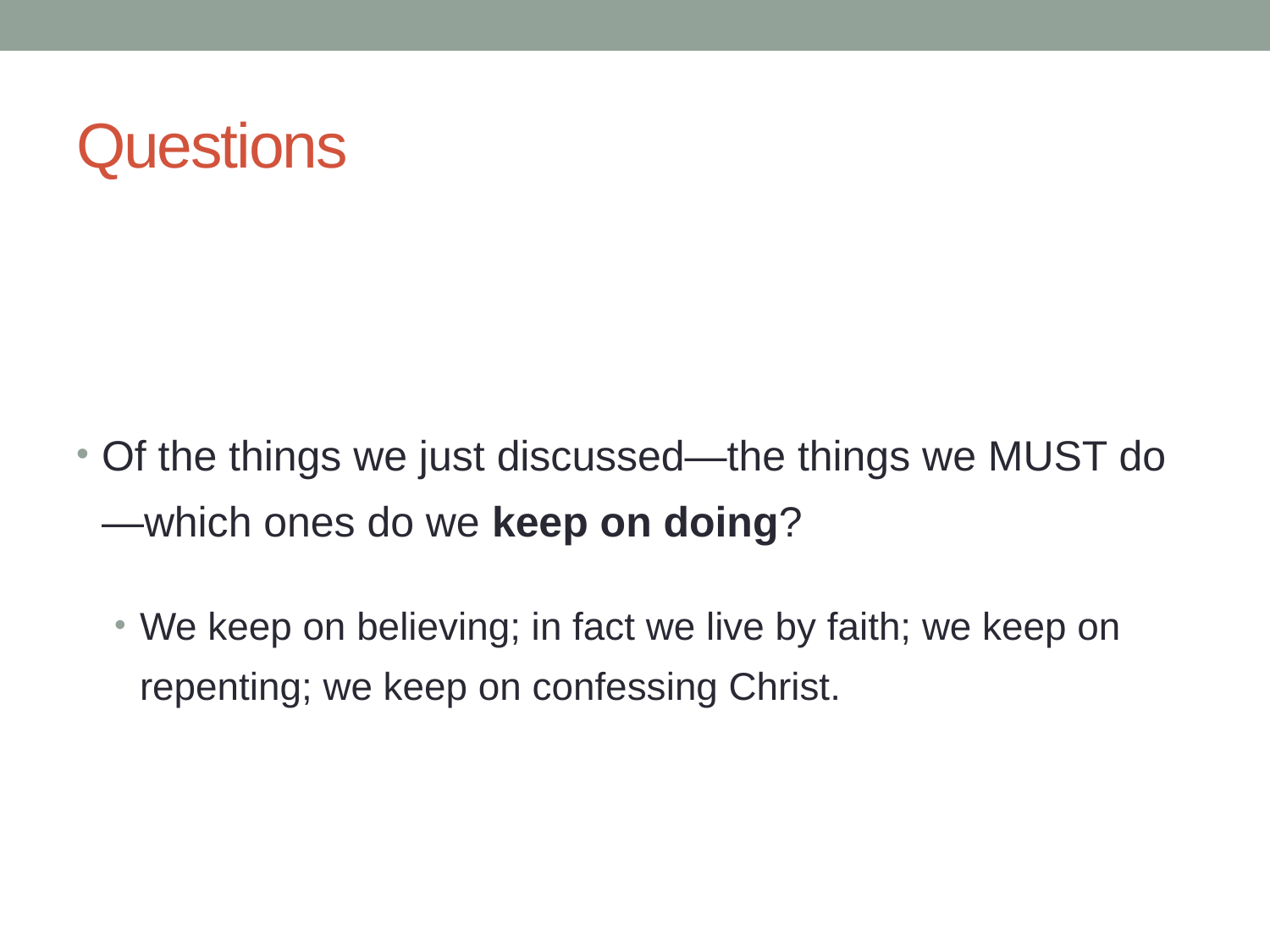

# Questions
Of the things we just discussed—the things we MUST do—which ones do we keep on doing?
We keep on believing; in fact we live by faith; we keep on repenting; we keep on confessing Christ.